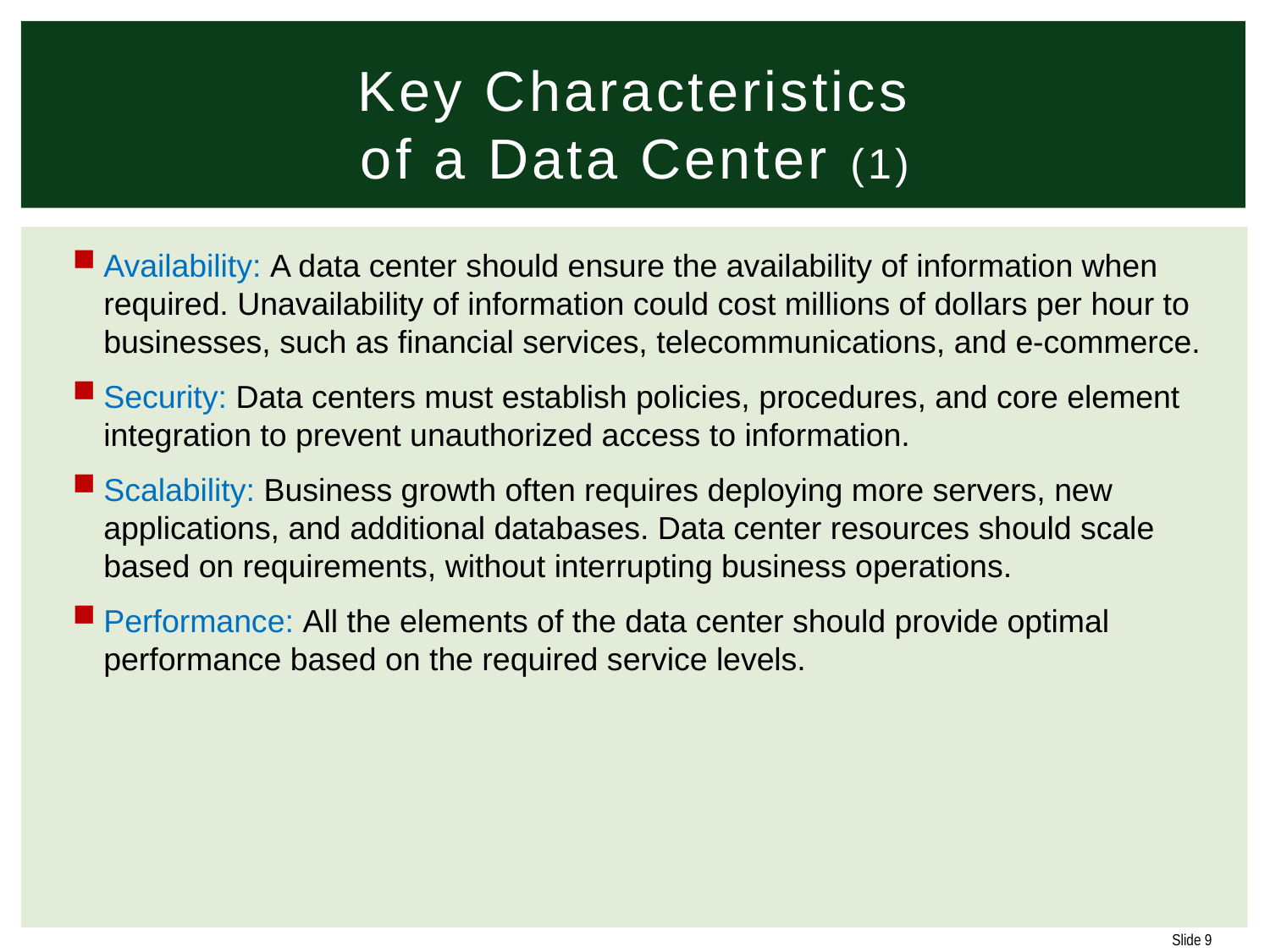

# Key Characteristics of a Data Center (1)
Availability: A data center should ensure the availability of information when required. Unavailability of information could cost millions of dollars per hour to businesses, such as financial services, telecommunications, and e-commerce.
Security: Data centers must establish policies, procedures, and core element integration to prevent unauthorized access to information.
Scalability: Business growth often requires deploying more servers, new applications, and additional databases. Data center resources should scale based on requirements, without interrupting business operations.
Performance: All the elements of the data center should provide optimal performance based on the required service levels.